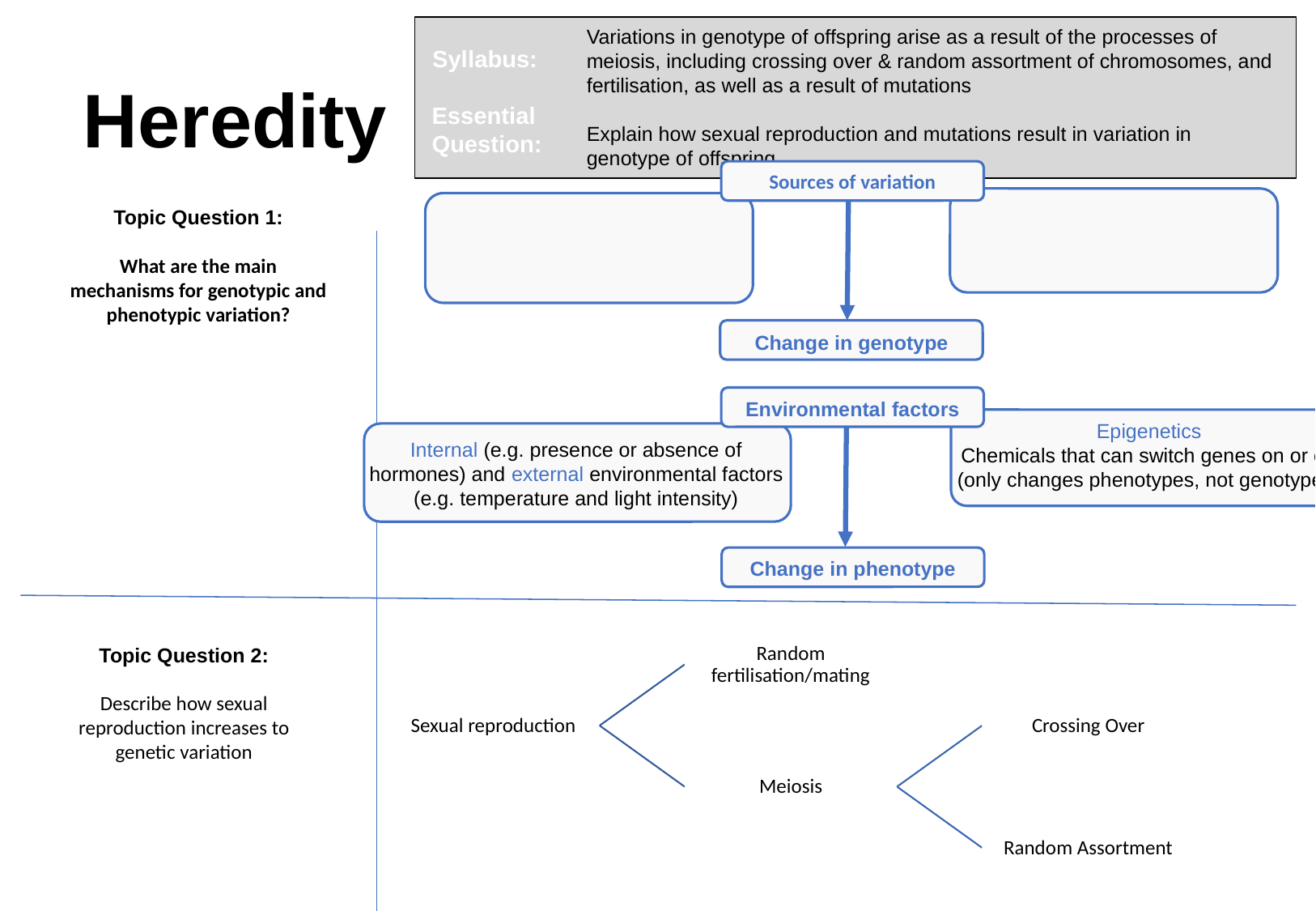

Variations in genotype of offspring arise as a result of the processes of meiosis, including crossing over & random assortment of chromosomes, and fertilisation, as well as a result of mutations

Explain how sexual reproduction and mutations result in variation in genotype of offspring

Syllabus:
Heredity
Essential
Question:

Sources of variation

Change in genotype

Environmental factors

Change in phenotype
Topic Question 1:
What are the main mechanisms for genotypic and phenotypic variation?
Epigenetics
Chemicals that can switch genes on or off (only changes phenotypes, not genotypes)
Internal (e.g. presence or absence of hormones) and external environmental factors (e.g. temperature and light intensity)
#

Random fertilisation/mating

Crossing Over

Sexual reproduction

Meiosis

Random Assortment

Topic Question 2:

Describe how sexual reproduction increases to genetic variation